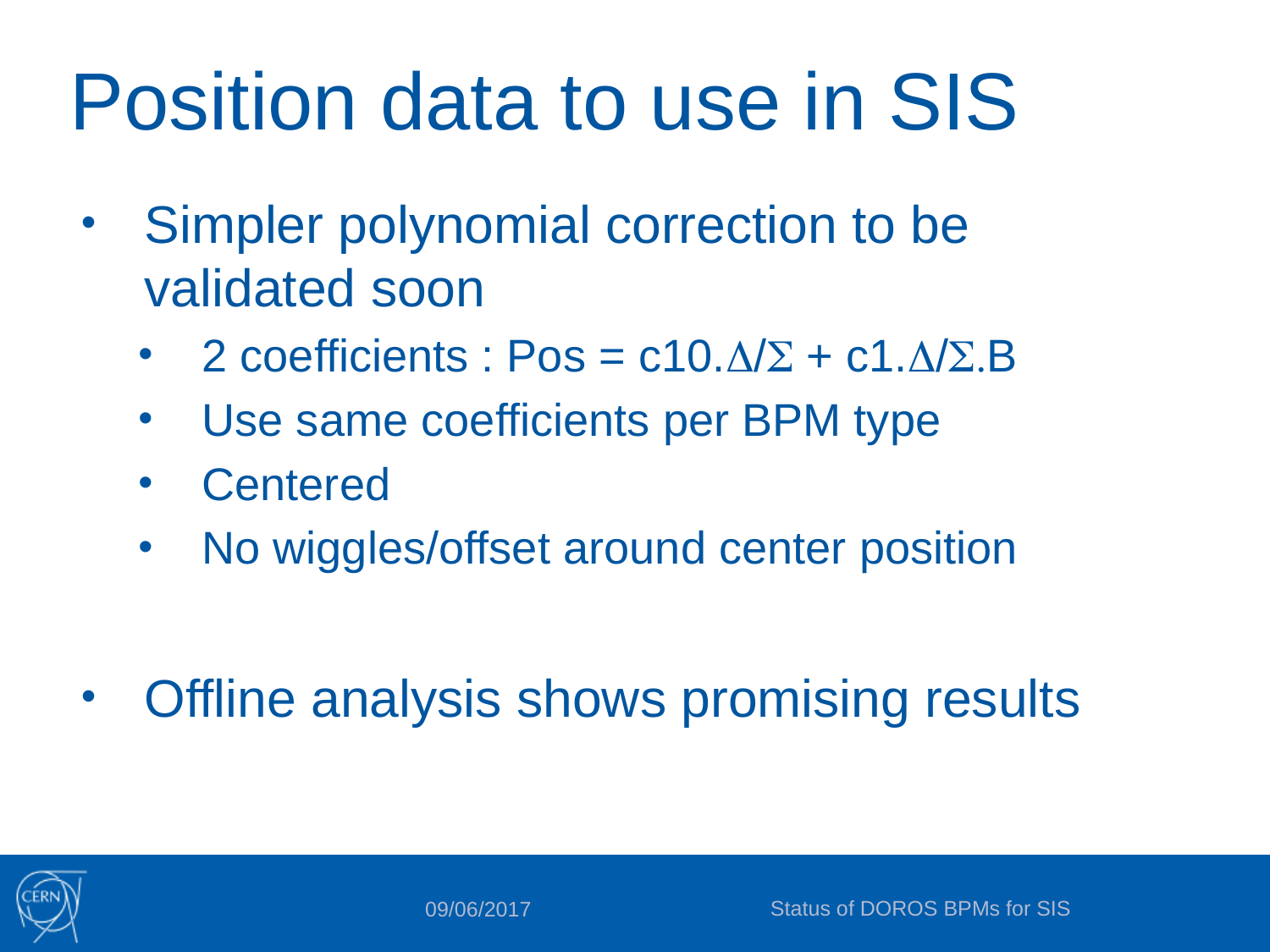

# Position data to use in SIS
Simpler polynomial correction to be validated soon
2 coefficients : Pos = c10.Δ/Σ + c1.Δ/Σ.B
Use same coefficients per BPM type
Centered
No wiggles/offset around center position

Offline analysis shows promising results

Status of DOROS BPMs for SIS
09/06/2017